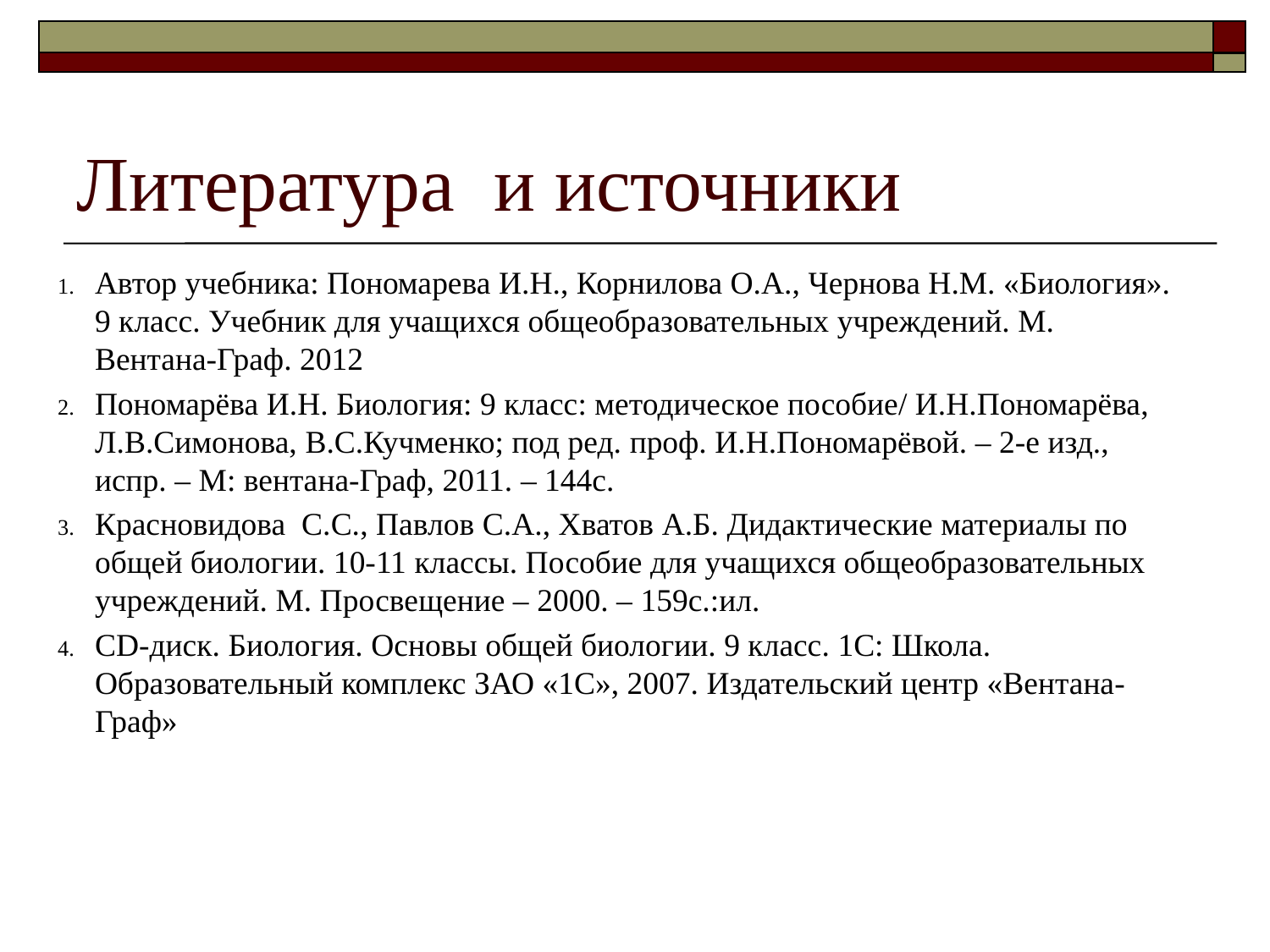

# Литература  и источники
Автор учебника: Пономарева И.Н., Корнилова О.А., Чернова Н.М. «Биология». 9 класс. Учебник для учащихся общеобразовательных учреждений. М. Вентана-Граф. 2012
Пономарёва И.Н. Биология: 9 класс: методическое пособие/ И.Н.Пономарёва, Л.В.Симонова, В.С.Кучменко; под ред. проф. И.Н.Пономарёвой. – 2-е изд., испр. – М: вентана-Граф, 2011. – 144с.
Красновидова  С.С., Павлов С.А., Хватов А.Б. Дидактические материалы по общей биологии. 10-11 классы. Пособие для учащихся общеобразовательных  учреждений. М. Просвещение – 2000. – 159с.:ил.
CD-диск. Биология. Основы общей биологии. 9 класс. 1С: Школа.  Образовательный комплекс ЗАО «1С», 2007. Издательский центр «Вентана-Граф»